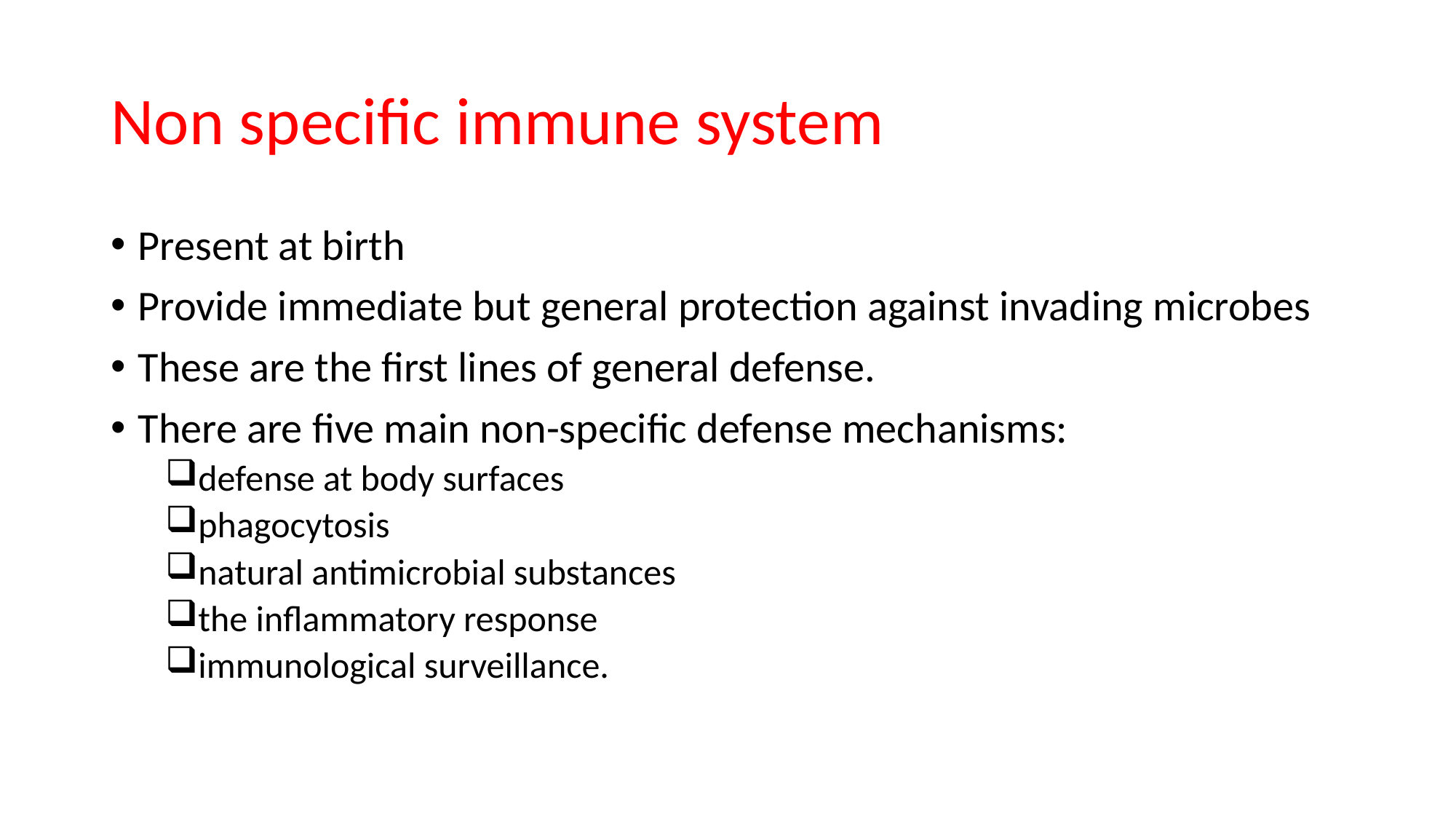

# Non specific immune system
Present at birth
Provide immediate but general protection against invading microbes
These are the first lines of general defense.
There are five main non-specific defense mechanisms:
defense at body surfaces
phagocytosis
natural antimicrobial substances
the inflammatory response
immunological surveillance.

INTRO BLOCK IMMUNOLOGY